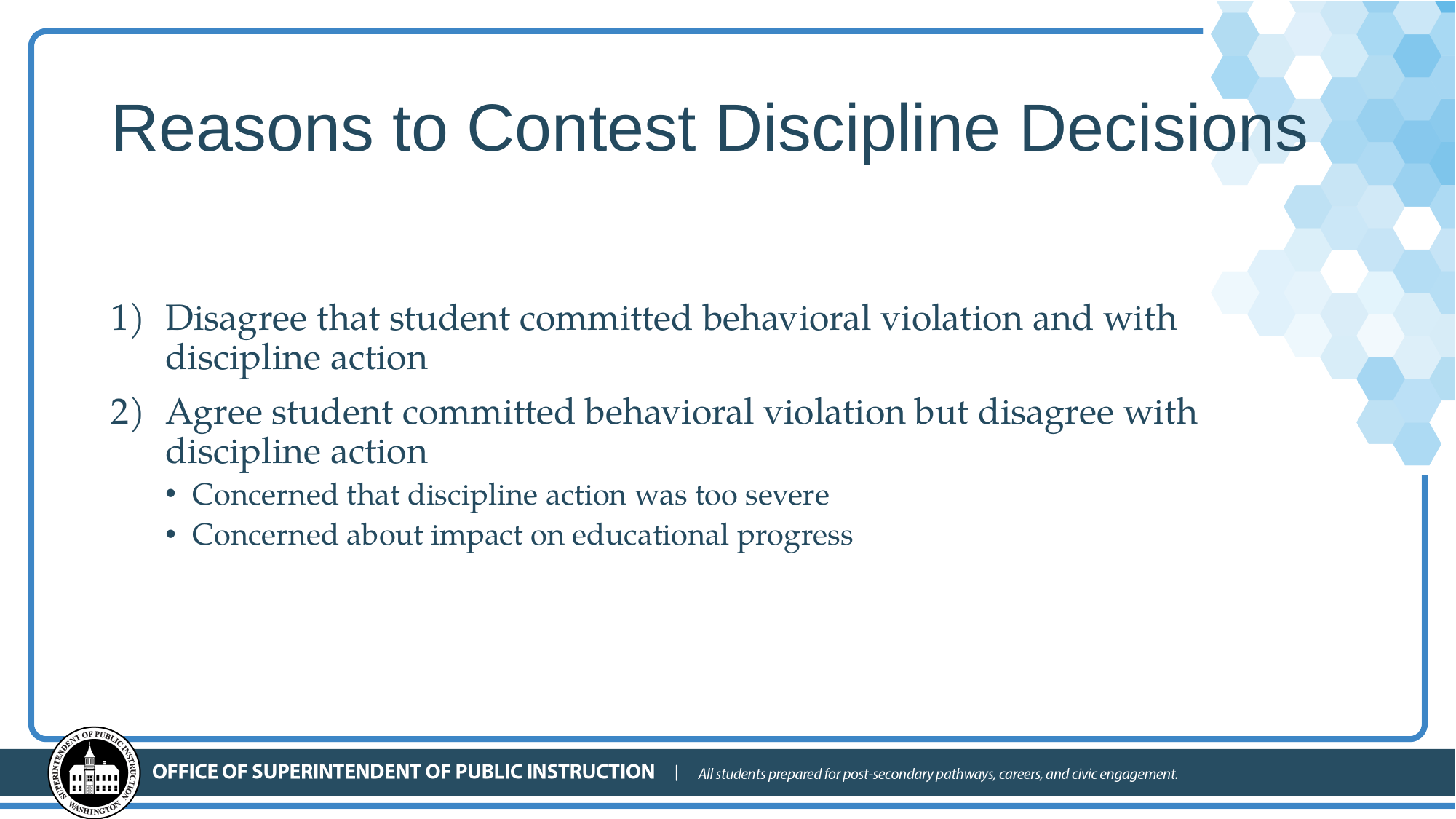

# Reasons to Contest Discipline Decisions
Disagree that student committed behavioral violation and with discipline action
Agree student committed behavioral violation but disagree with discipline action
Concerned that discipline action was too severe
Concerned about impact on educational progress